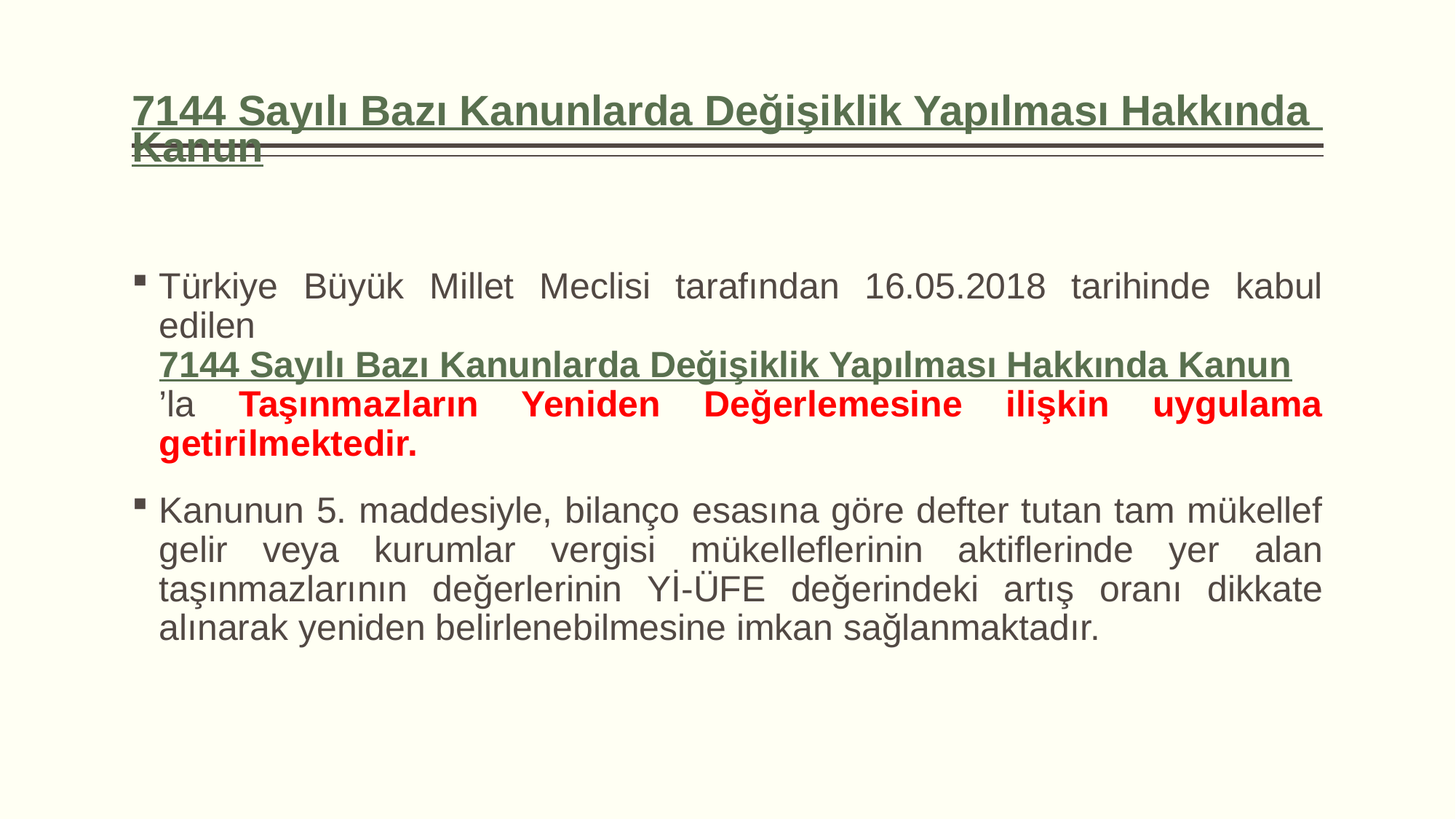

# 7144 Sayılı Bazı Kanunlarda Değişiklik Yapılması Hakkında Kanun

Türkiye Büyük Millet Meclisi tarafından 16.05.2018 tarihinde kabul edilen 7144 Sayılı Bazı Kanunlarda Değişiklik Yapılması Hakkında Kanun’la Taşınmazların Yeniden Değerlemesine ilişkin uygulama getirilmektedir.
Kanunun 5. maddesiyle, bilanço esasına göre defter tutan tam mükellef gelir veya kurumlar vergisi mükelleflerinin aktiflerinde yer alan taşınmazlarının değerlerinin Yİ-ÜFE değerindeki artış oranı dikkate alınarak yeniden belirlenebilmesine imkan sağlanmaktadır.